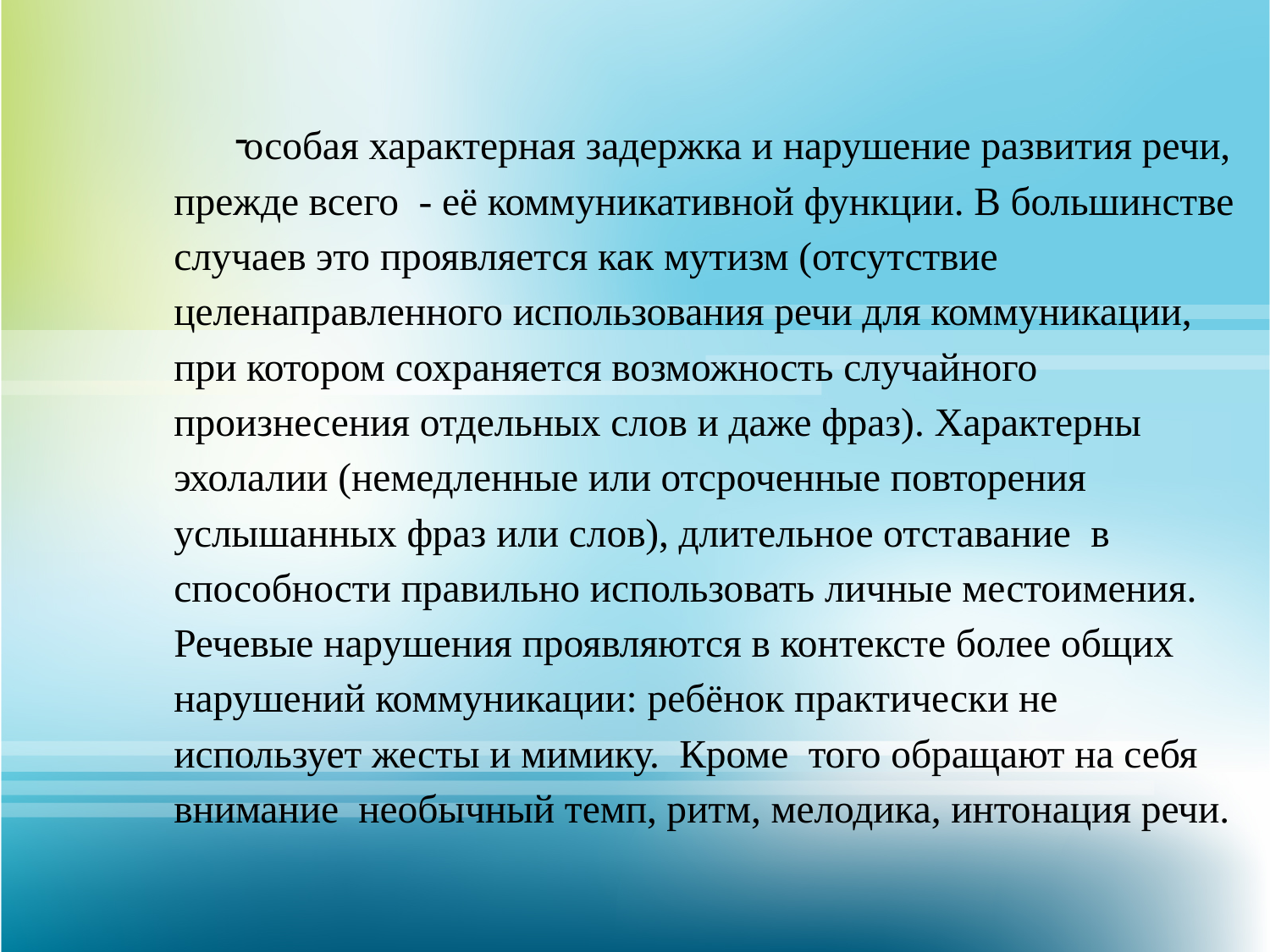

#
особая характерная задержка и нарушение развития речи, прежде всего  - её коммуникативной функции. В большинстве случаев это проявляется как мутизм (отсутствие целенаправленного использования речи для коммуникации, при котором сохраняется возможность случайного произнесения отдельных слов и даже фраз). Характерны эхолалии (немедленные или отсроченные повторения услышанных фраз или слов), длительное отставание  в способности правильно использовать личные местоимения. Речевые нарушения проявляются в контексте более общих нарушений коммуникации: ребёнок практически не использует жесты и мимику.  Кроме  того обращают на себя внимание  необычный темп, ритм, мелодика, интонация речи.